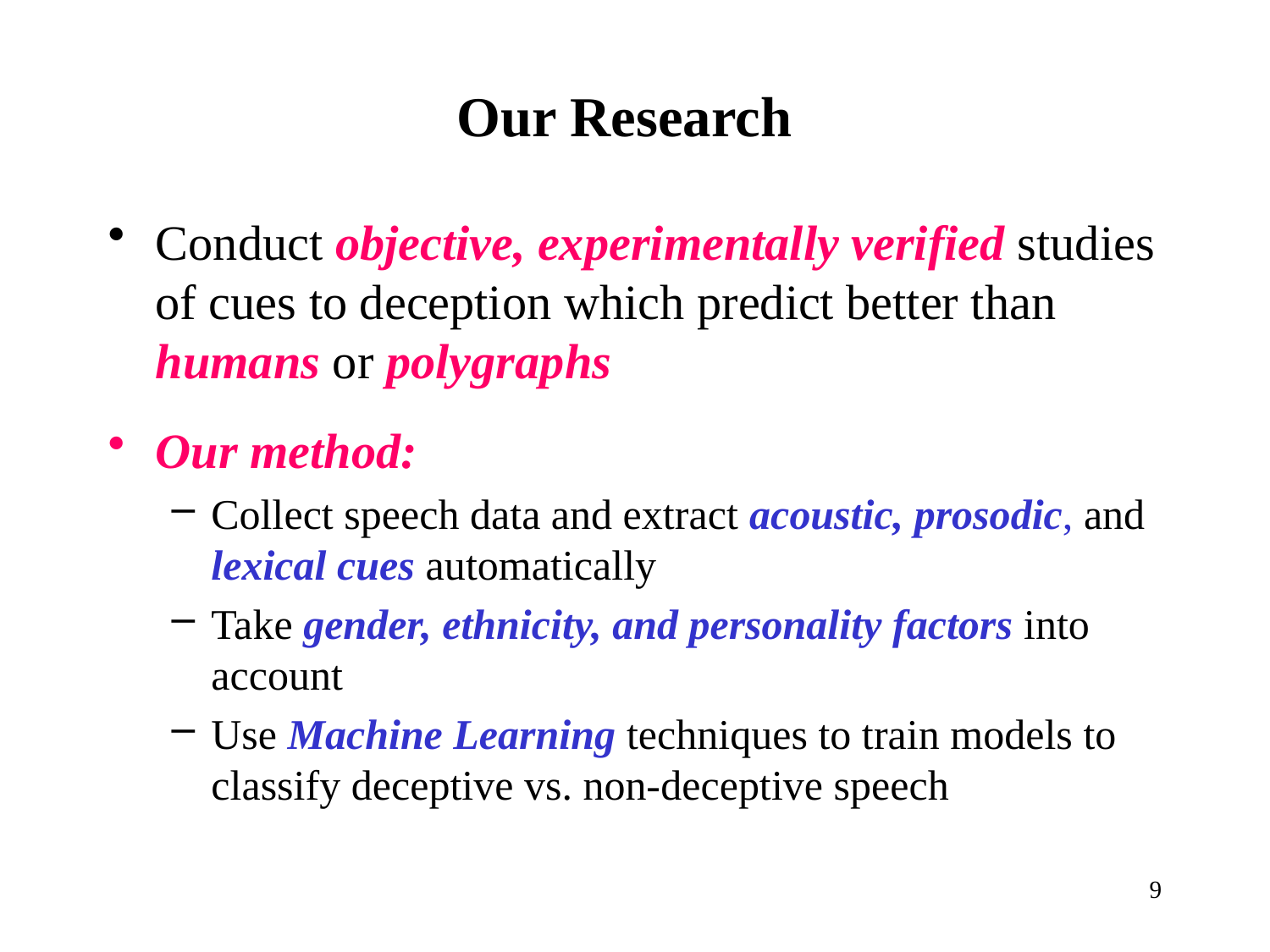

# Our Research
Conduct objective, experimentally verified studies of cues to deception which predict better than humans or polygraphs
Our method:
Collect speech data and extract acoustic, prosodic, and lexical cues automatically
Take gender, ethnicity, and personality factors into account
Use Machine Learning techniques to train models to classify deceptive vs. non-deceptive speech
9